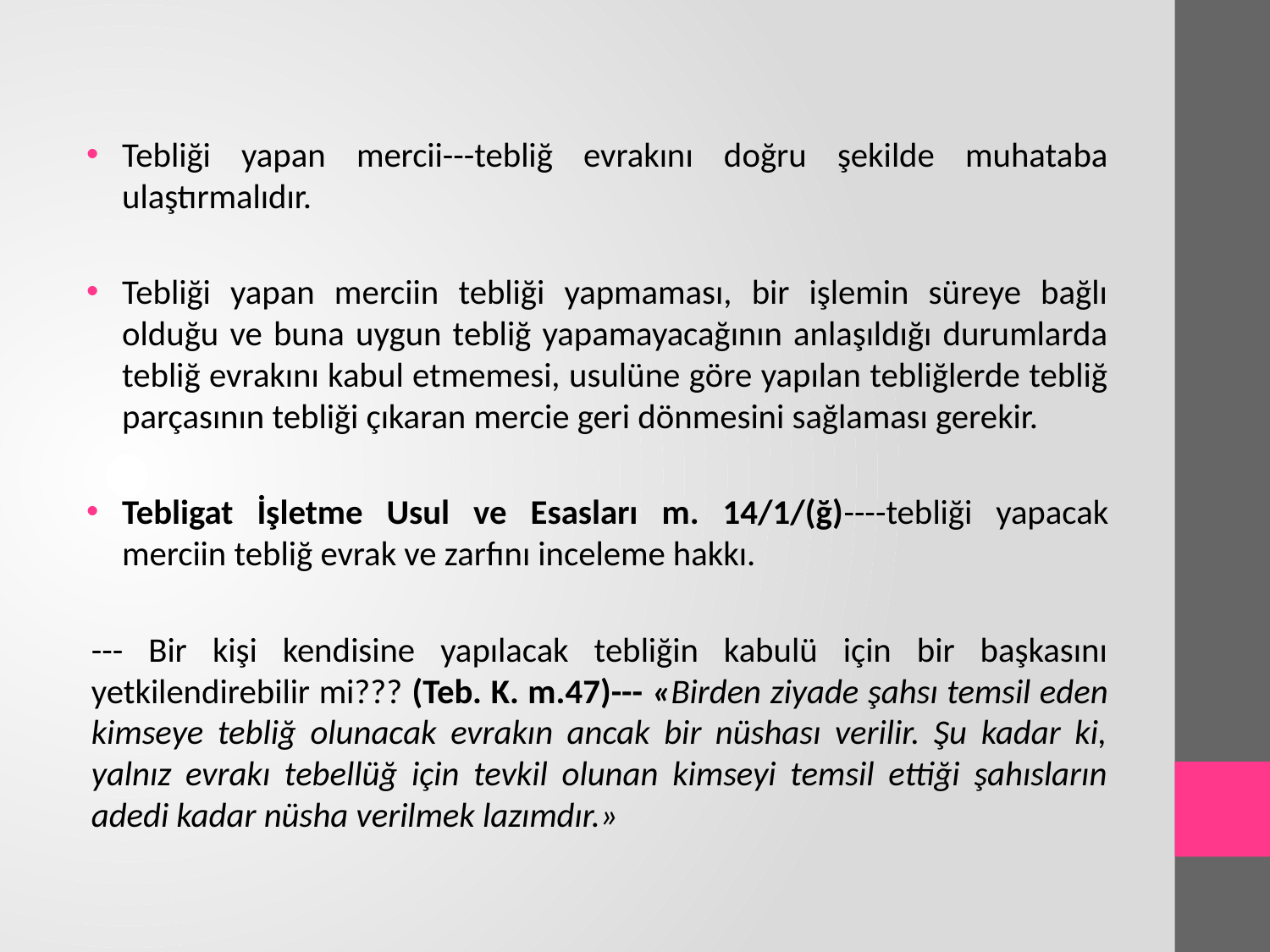

Tebliği yapan mercii---tebliğ evrakını doğru şekilde muhataba ulaştırmalıdır.

Tebliği yapan merciin tebliği yapmaması, bir işlemin süreye bağlı olduğu ve buna uygun tebliğ yapamayacağının anlaşıldığı durumlarda tebliğ evrakını kabul etmemesi, usulüne göre yapılan tebliğlerde tebliğ parçasının tebliği çıkaran mercie geri dönmesini sağlaması gerekir.

Tebligat İşletme Usul ve Esasları m. 14/1/(ğ)----tebliği yapacak merciin tebliğ evrak ve zarfını inceleme hakkı.

--- Bir kişi kendisine yapılacak tebliğin kabulü için bir başkasını yetkilendirebilir mi??? (Teb. K. m.47)--- «Birden ziyade şahsı temsil eden kimseye tebliğ olunacak evrakın ancak bir nüshası verilir. Şu kadar ki, yalnız evrakı tebellüğ için tevkil olunan kimseyi temsil ettiği şahısların adedi kadar nüsha verilmek lazımdır.»